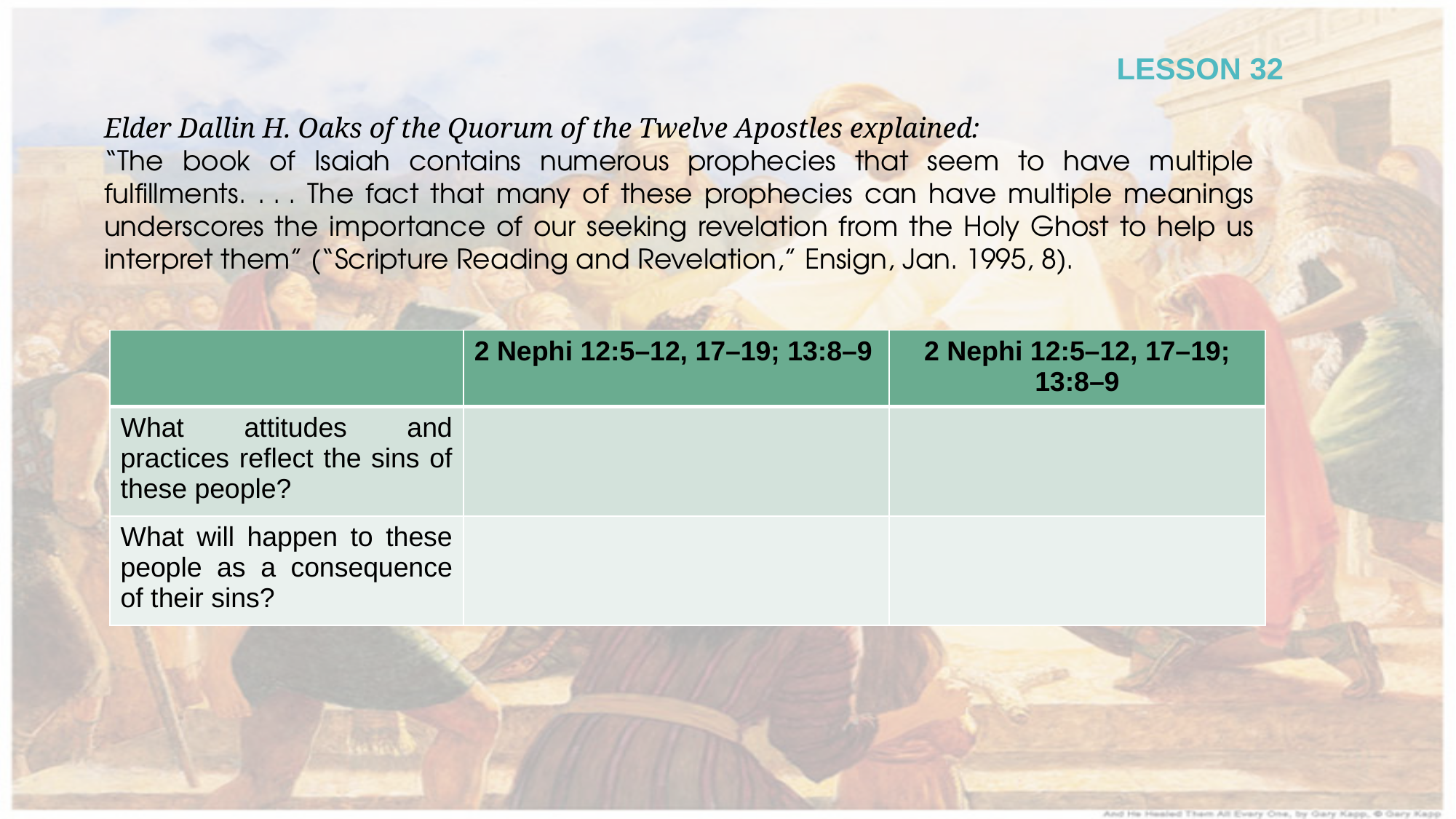

LESSON 32

Elder Dallin H. Oaks of the Quorum of the Twelve Apostles explained:
“The book of Isaiah contains numerous prophecies that seem to have multiple fulfillments. . . . The fact that many of these prophecies can have multiple meanings underscores the importance of our seeking revelation from the Holy Ghost to help us interpret them” (“Scripture Reading and Revelation,” Ensign, Jan. 1995, 8).
|  | 2 Nephi 12:5–12, 17–19; 13:8–9 | 2 Nephi 12:5–12, 17–19; 13:8–9 |
| --- | --- | --- |
| What attitudes and practices reflect the sins of these people? |  |  |
| What will happen to these people as a consequence of their sins? |  |  |